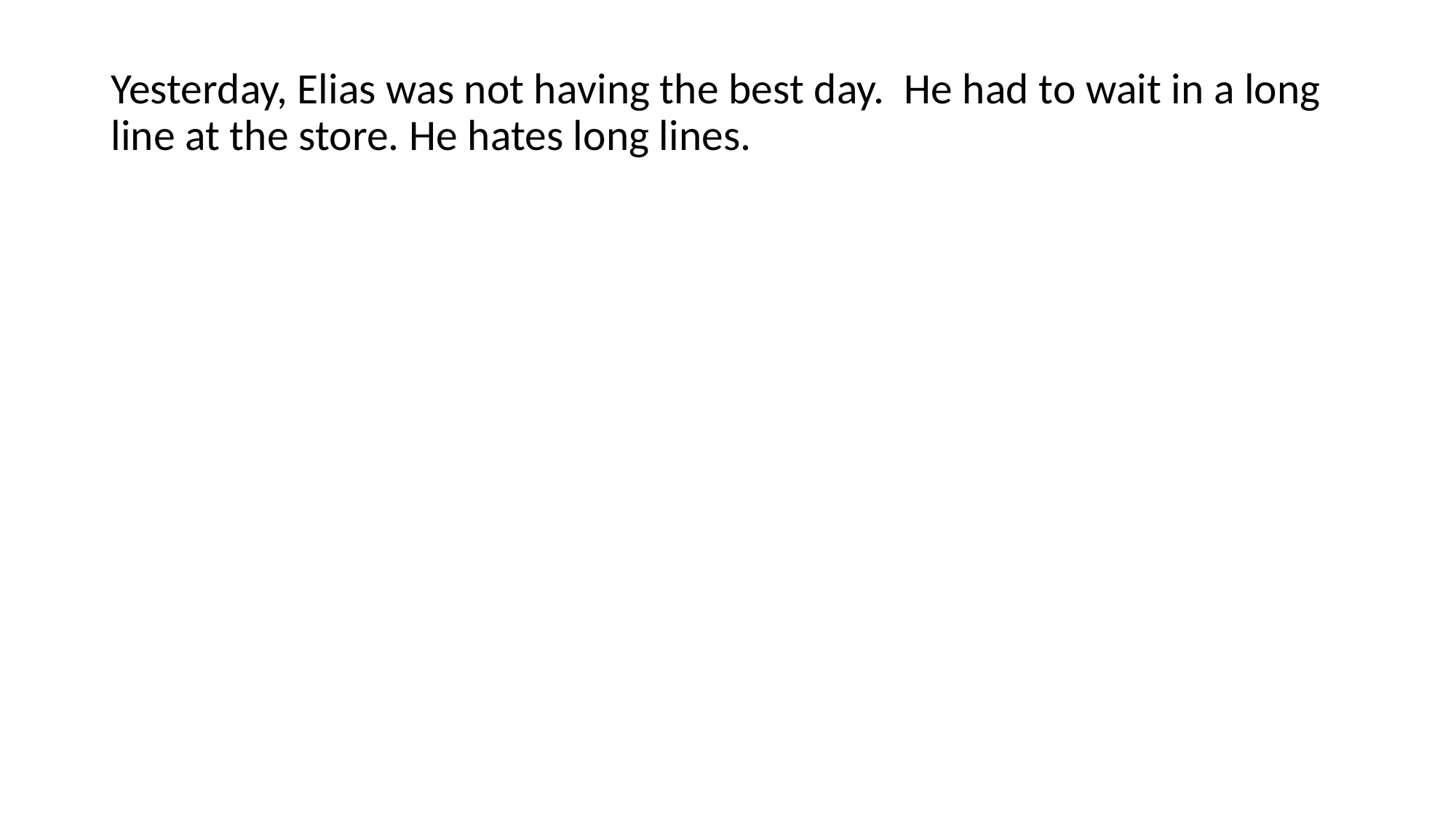

# Yesterday, Elias was not having the best day.  He had to wait in a long line at the store. He hates long lines.